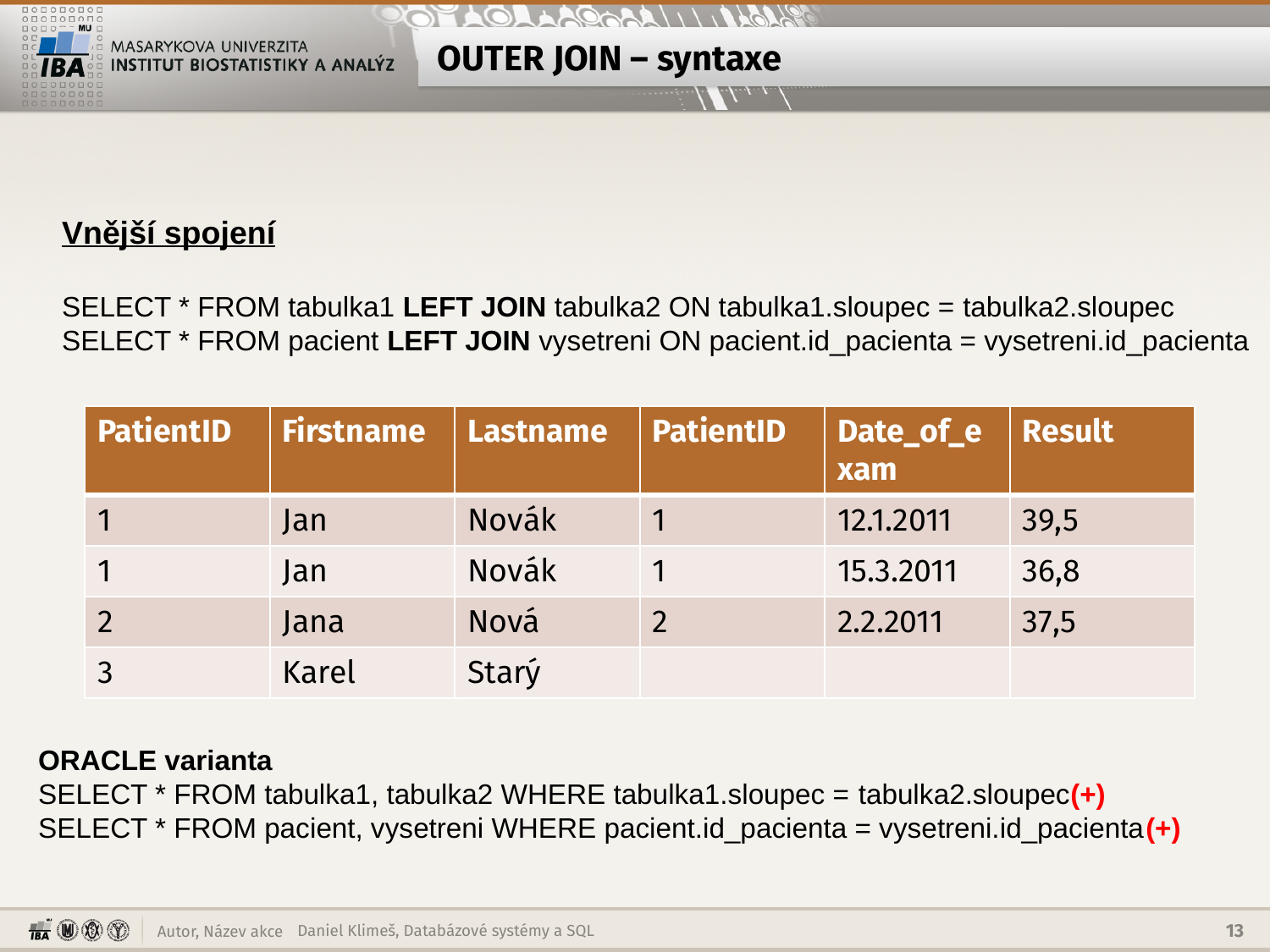

# OUTER JOIN – syntaxe
Vnější spojení

SELECT * FROM tabulka1 LEFT JOIN tabulka2 ON tabulka1.sloupec = tabulka2.sloupec
SELECT * FROM pacient LEFT JOIN vysetreni ON pacient.id_pacienta = vysetreni.id_pacienta
| PatientID | Firstname | Lastname | PatientID | Date\_of\_exam | Result |
| --- | --- | --- | --- | --- | --- |
| 1 | Jan | Novák | 1 | 12.1.2011 | 39,5 |
| 1 | Jan | Novák | 1 | 15.3.2011 | 36,8 |
| 2 | Jana | Nová | 2 | 2.2.2011 | 37,5 |
| 3 | Karel | Starý |  |  |  |
ORACLE varianta
SELECT * FROM tabulka1, tabulka2 WHERE tabulka1.sloupec = tabulka2.sloupec(+)
SELECT * FROM pacient, vysetreni WHERE pacient.id_pacienta = vysetreni.id_pacienta(+)

Daniel Klimeš, Databázové systémy a SQL
13